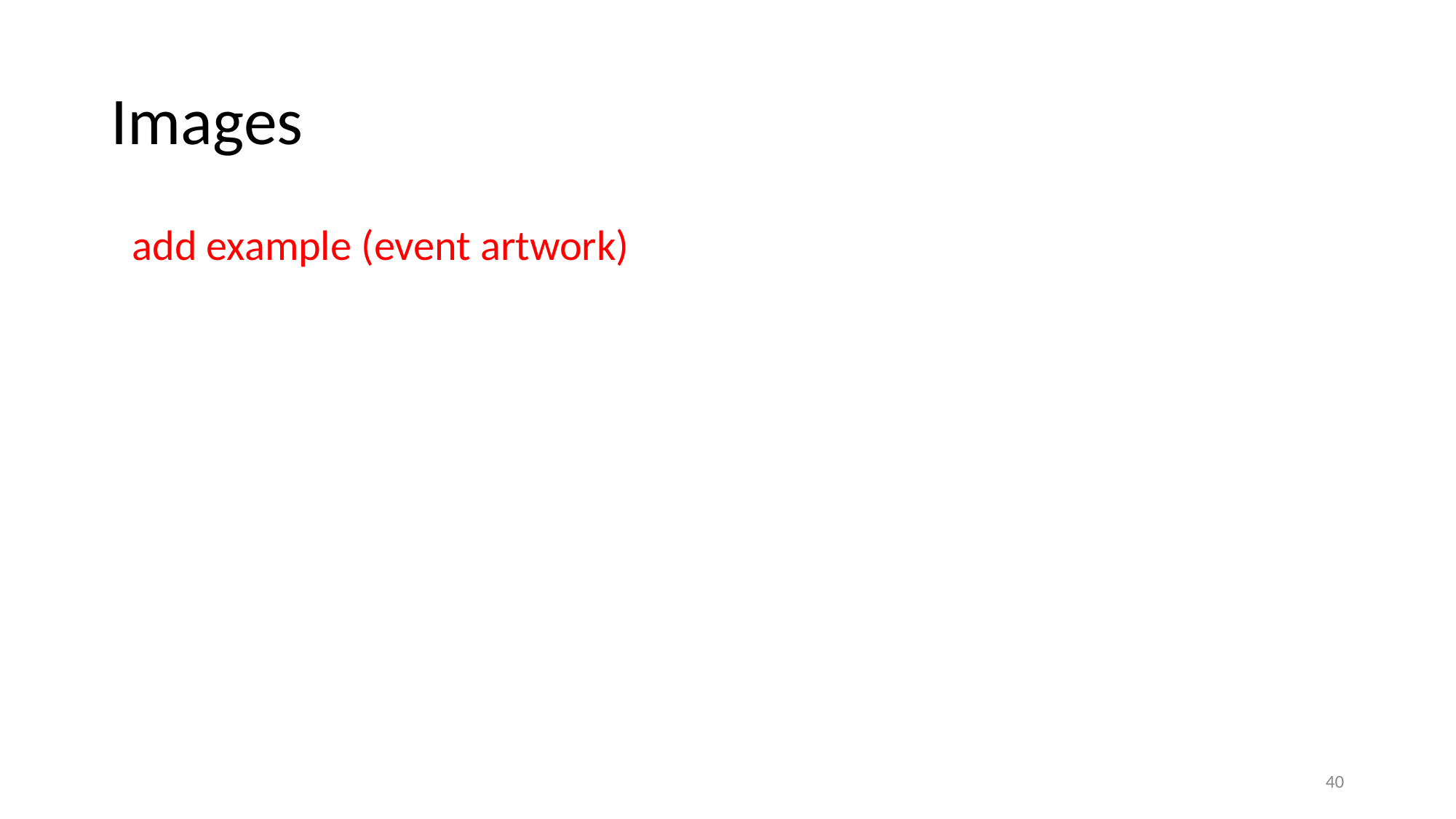

# Images
add example (event artwork)

40